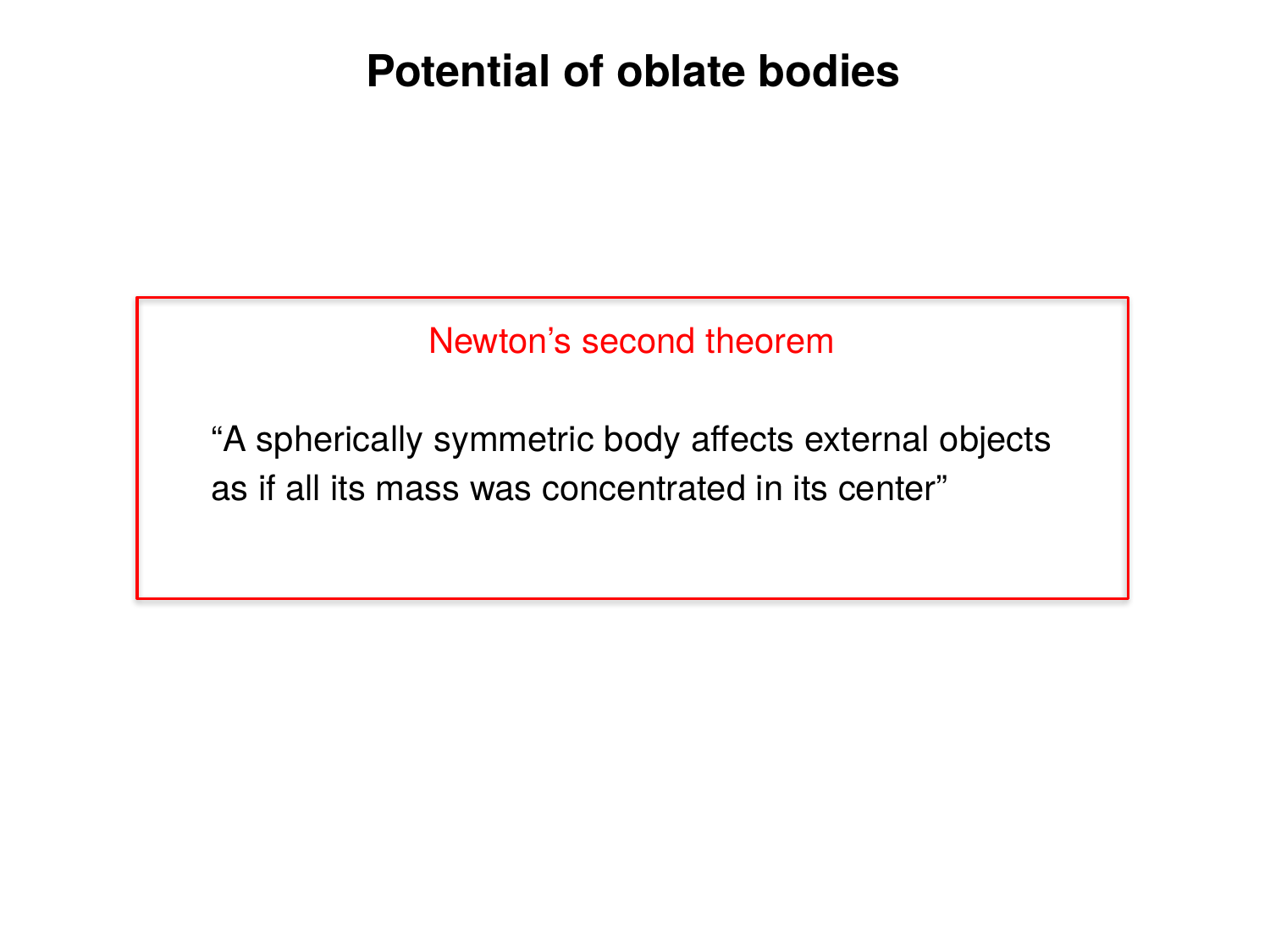

Potential of oblate bodies

Newton’s second theorem

“A spherically symmetric body affects external objects as if all its mass was concentrated in its center”